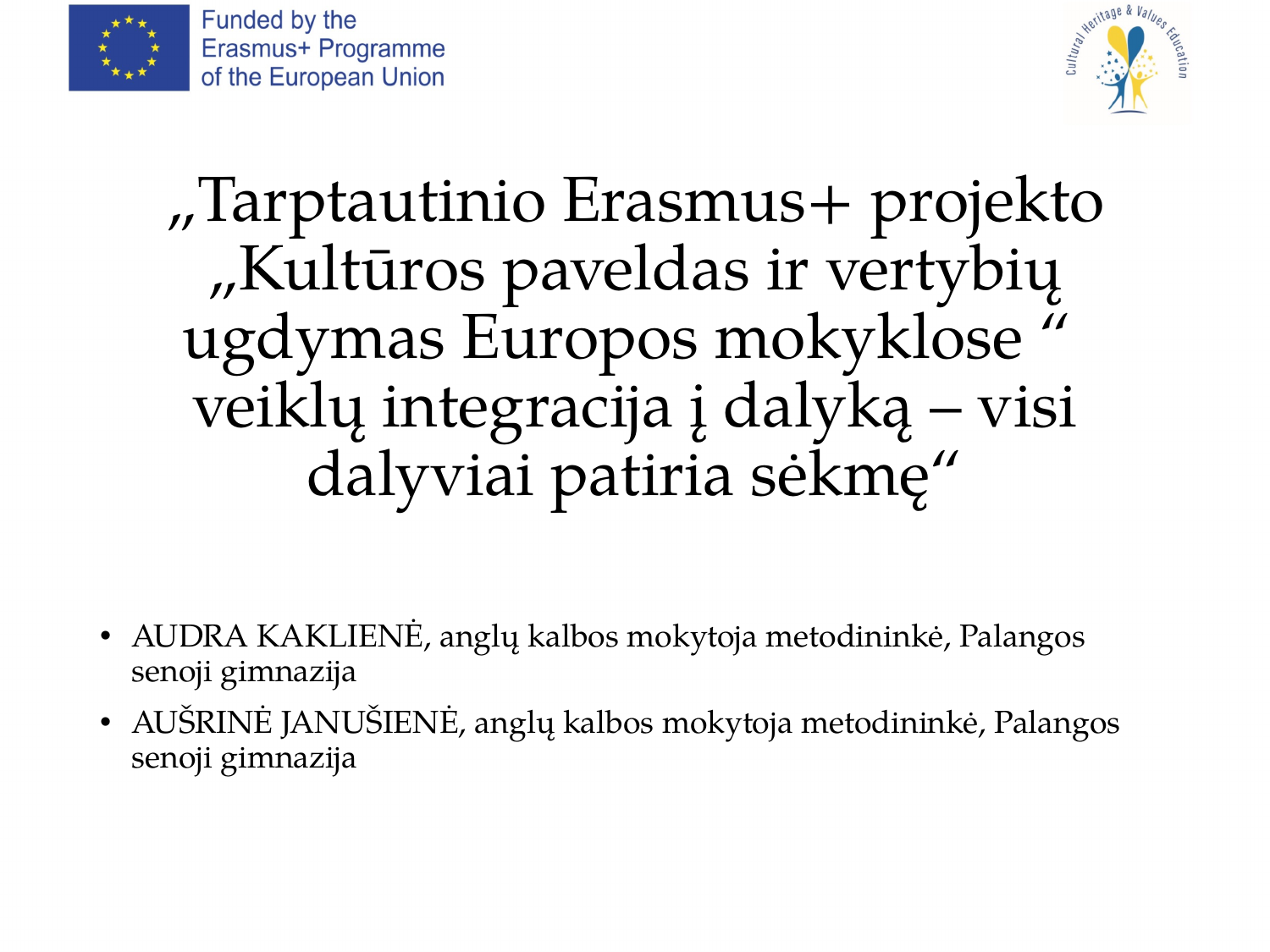

# „Tarptautinio Erasmus+ projekto „Kultūros paveldas ir vertybių ugdymas Europos mokyklose “  veiklų integracija į dalyką – visi dalyviai patiria sėkmę“
AUDRA KAKLIENĖ, anglų kalbos mokytoja metodininkė, Palangos senoji gimnazija
AUŠRINĖ JANUŠIENĖ, anglų kalbos mokytoja metodininkė, Palangos senoji gimnazija